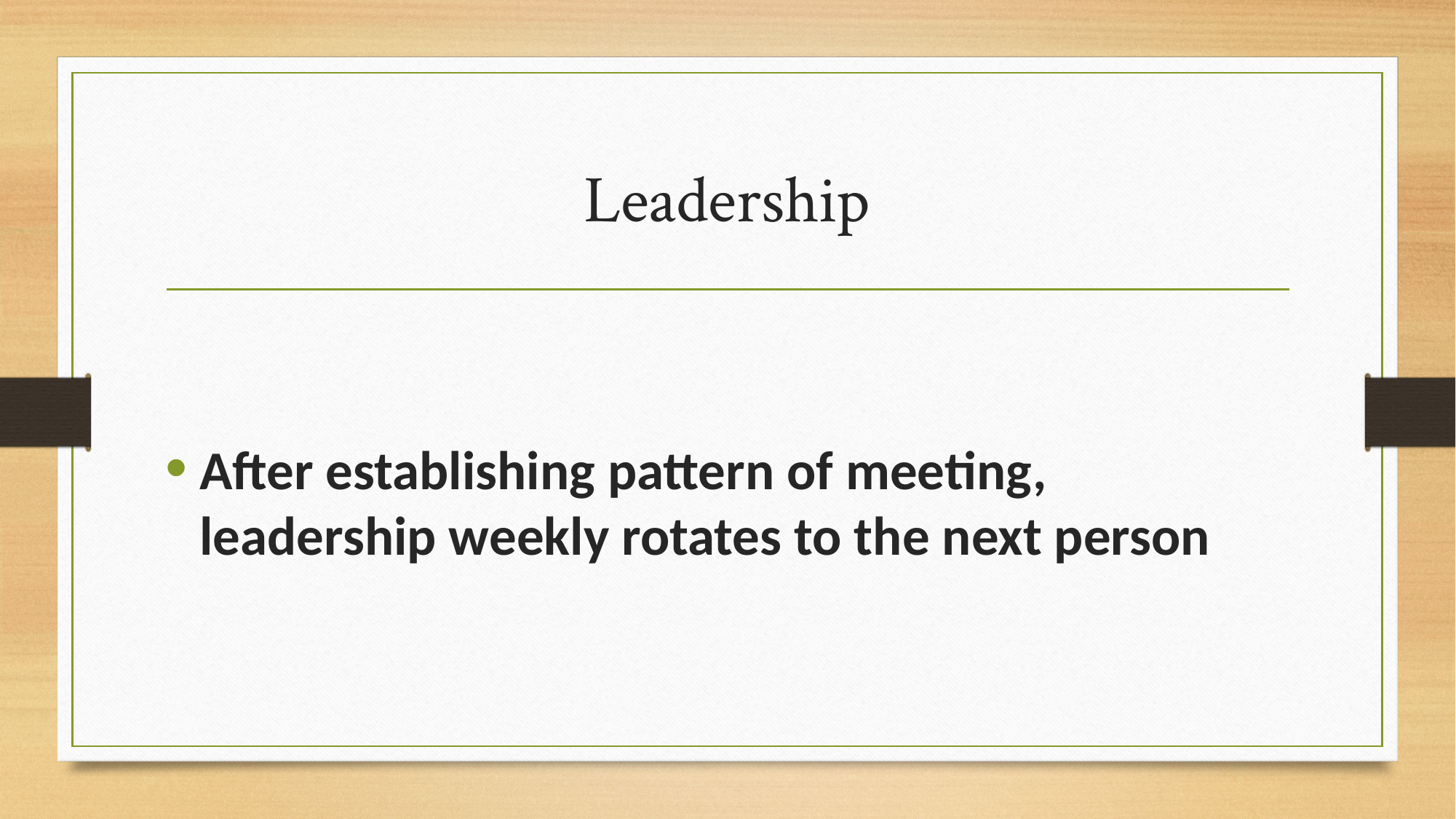

# Leadership

After establishing pattern of meeting, leadership weekly rotates to the next person